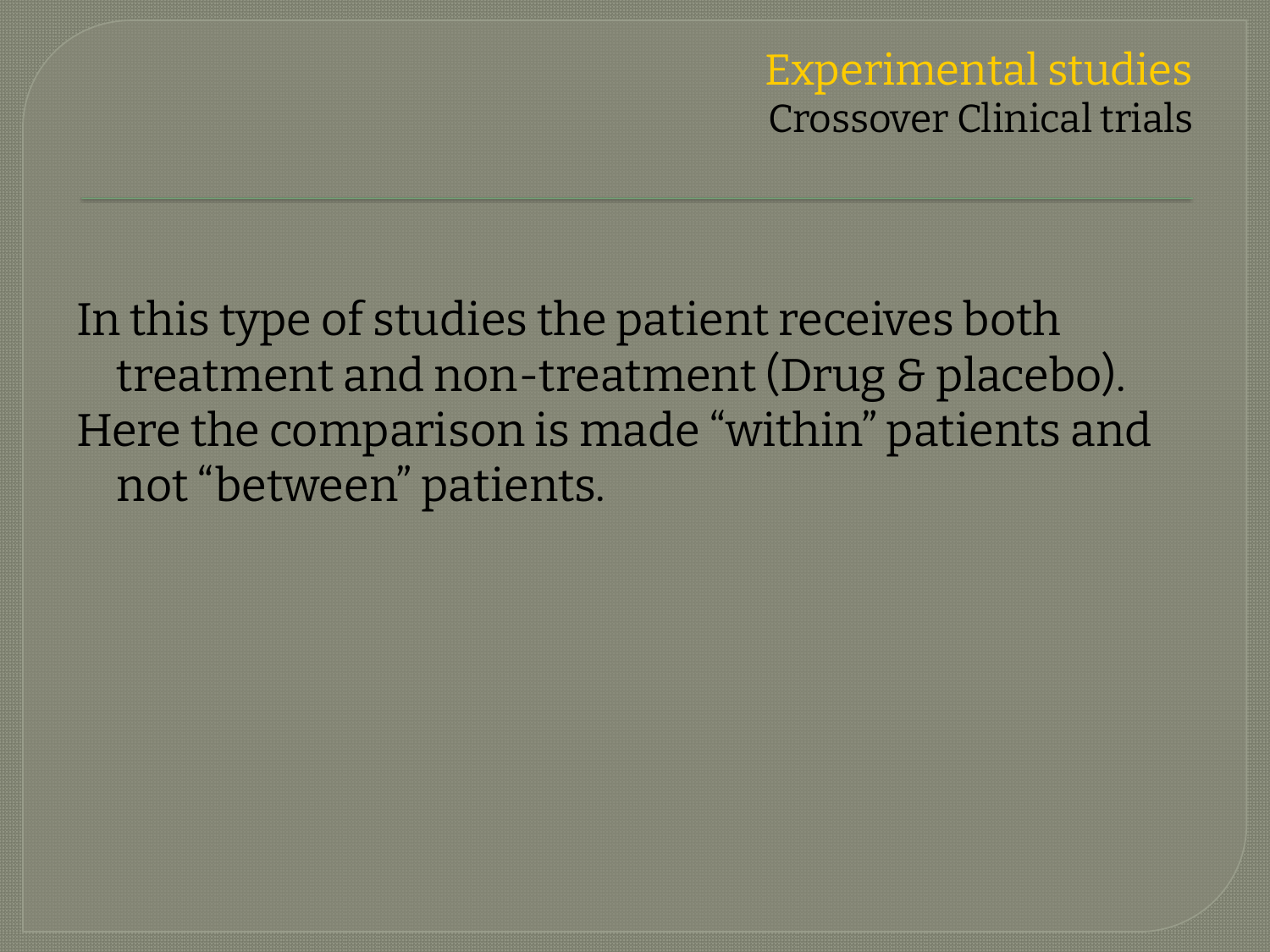

# Experimental studies Crossover Clinical trials

In this type of studies the patient receives both treatment and non-treatment (Drug & placebo).
Here the comparison is made “within” patients and not “between” patients.